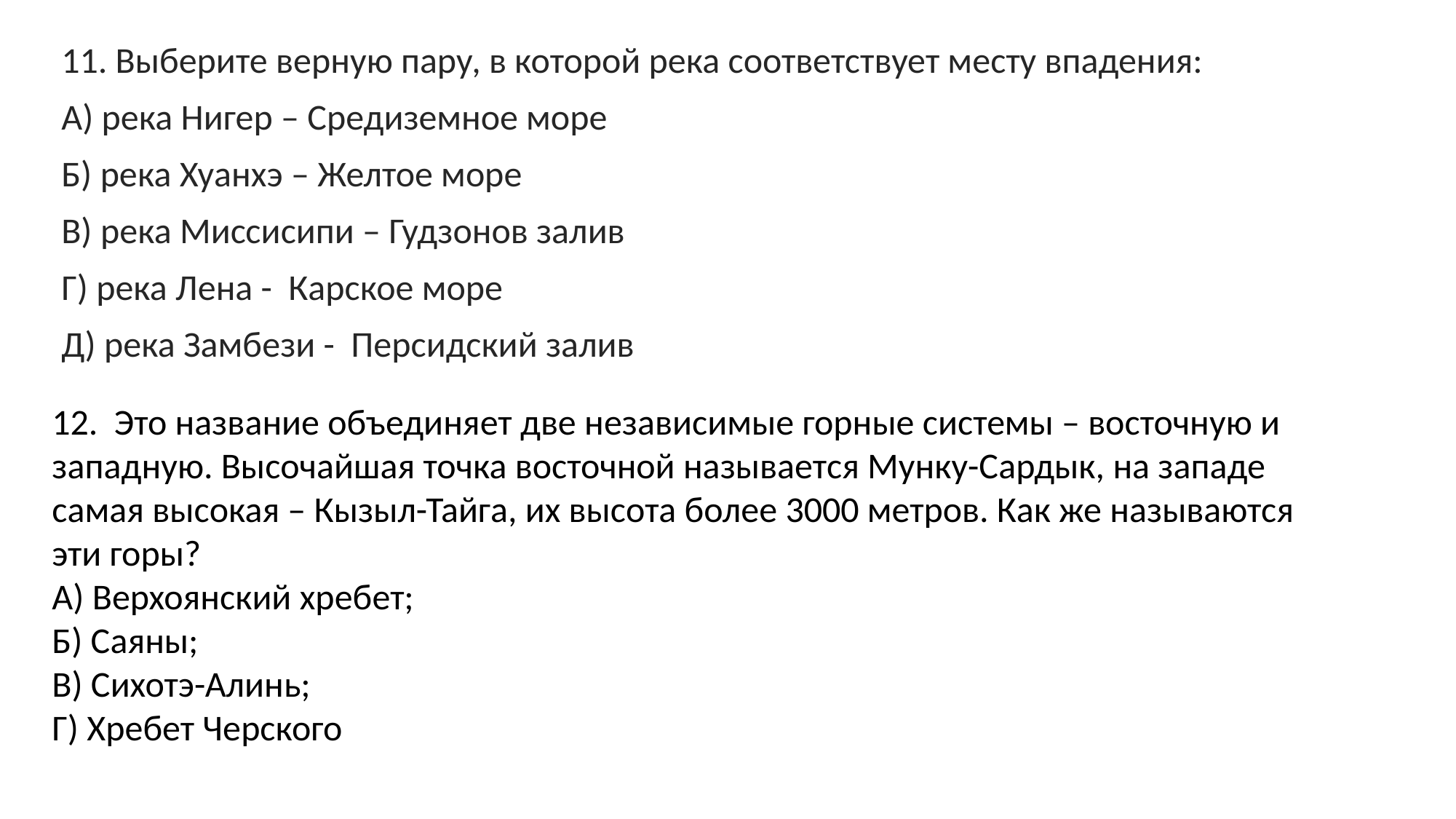

11. Выберите верную пару, в которой река соответствует месту впадения:
А) река Нигер – Средиземное море
Б) река Хуанхэ – Желтое море
В) река Миссисипи – Гудзонов залив
Г) река Лена -  Карское море
Д) река Замбези -  Персидский залив
#
12.  Это название объединяет две независимые горные системы – восточную и западную. Высочайшая точка восточной называется Мунку-Сардык, на западе самая высокая – Кызыл-Тайга, их высота более 3000 метров. Как же называются эти горы?
А) Верхоянский хребет;
Б) Саяны;
В) Сихотэ-Алинь;
Г) Хребет Черского